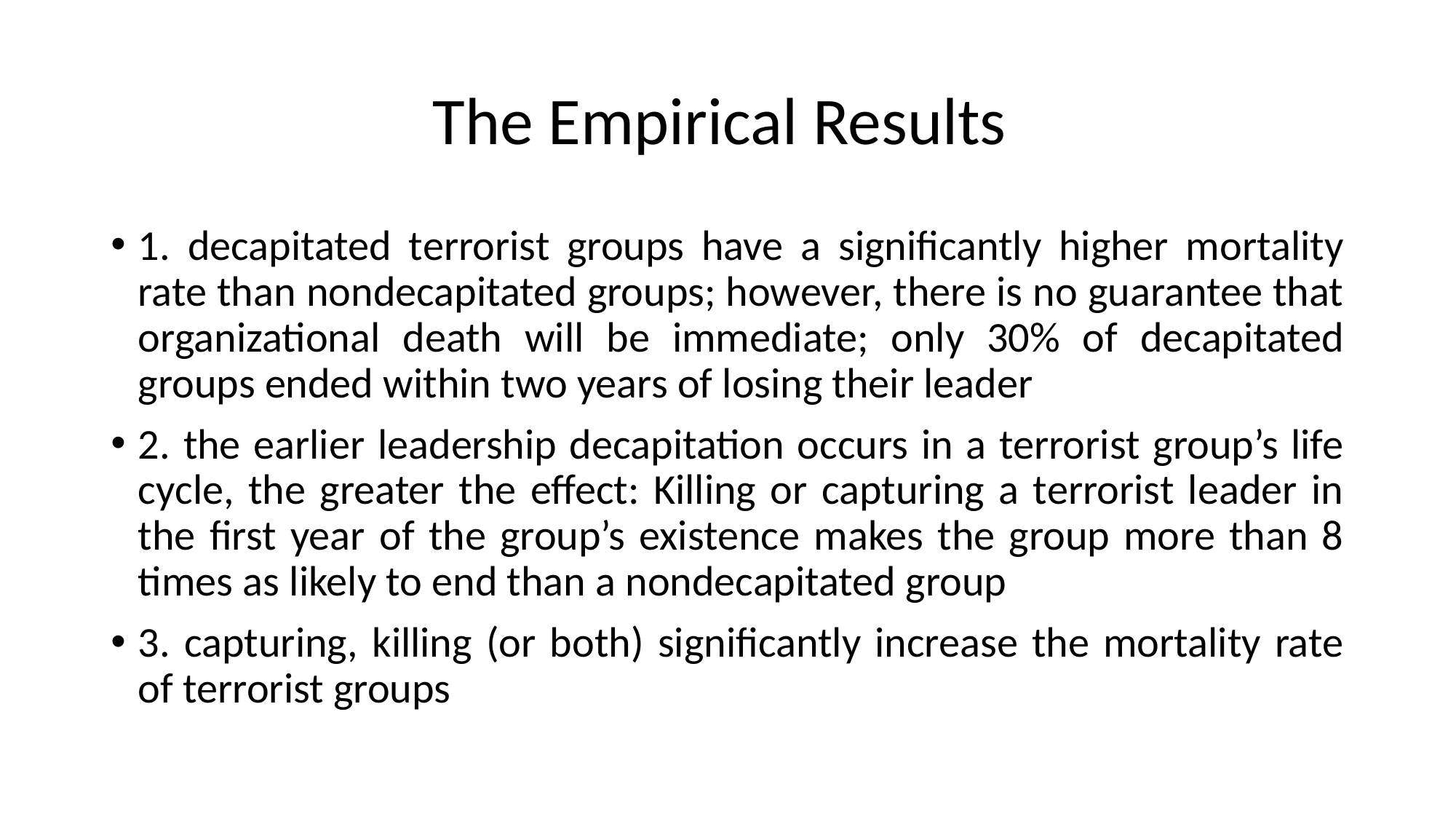

# The Empirical Results
1. decapitated terrorist groups have a significantly higher mortality rate than nondecapitated groups; however, there is no guarantee that organizational death will be immediate; only 30% of decapitated groups ended within two years of losing their leader
2. the earlier leadership decapitation occurs in a terrorist group’s life cycle, the greater the effect: Killing or capturing a terrorist leader in the first year of the group’s existence makes the group more than 8 times as likely to end than a nondecapitated group
3. capturing, killing (or both) significantly increase the mortality rate of terrorist groups